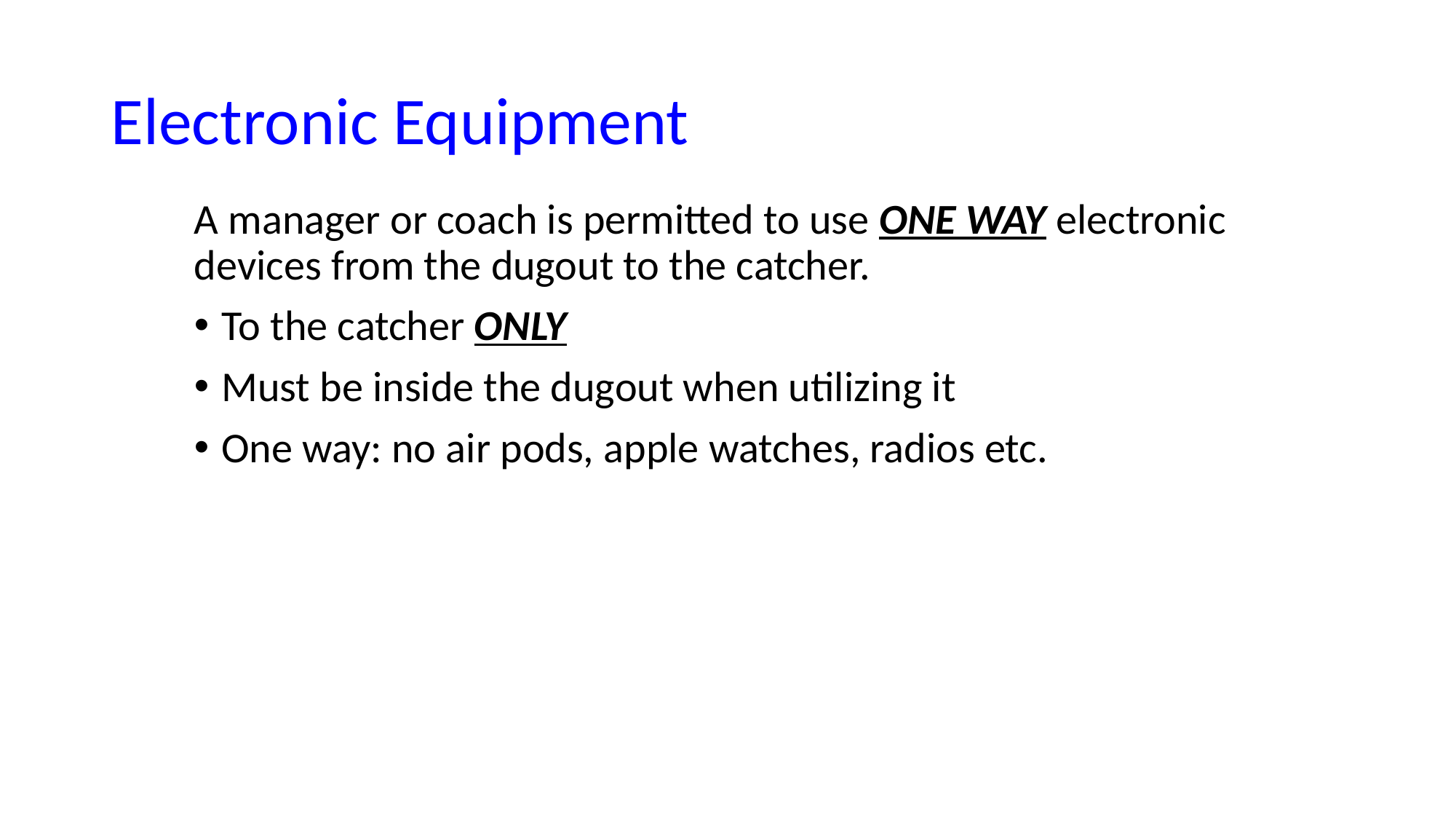

# Electronic Equipment
A manager or coach is permitted to use ONE WAY electronic devices from the dugout to the catcher.
To the catcher ONLY
Must be inside the dugout when utilizing it
One way: no air pods, apple watches, radios etc.